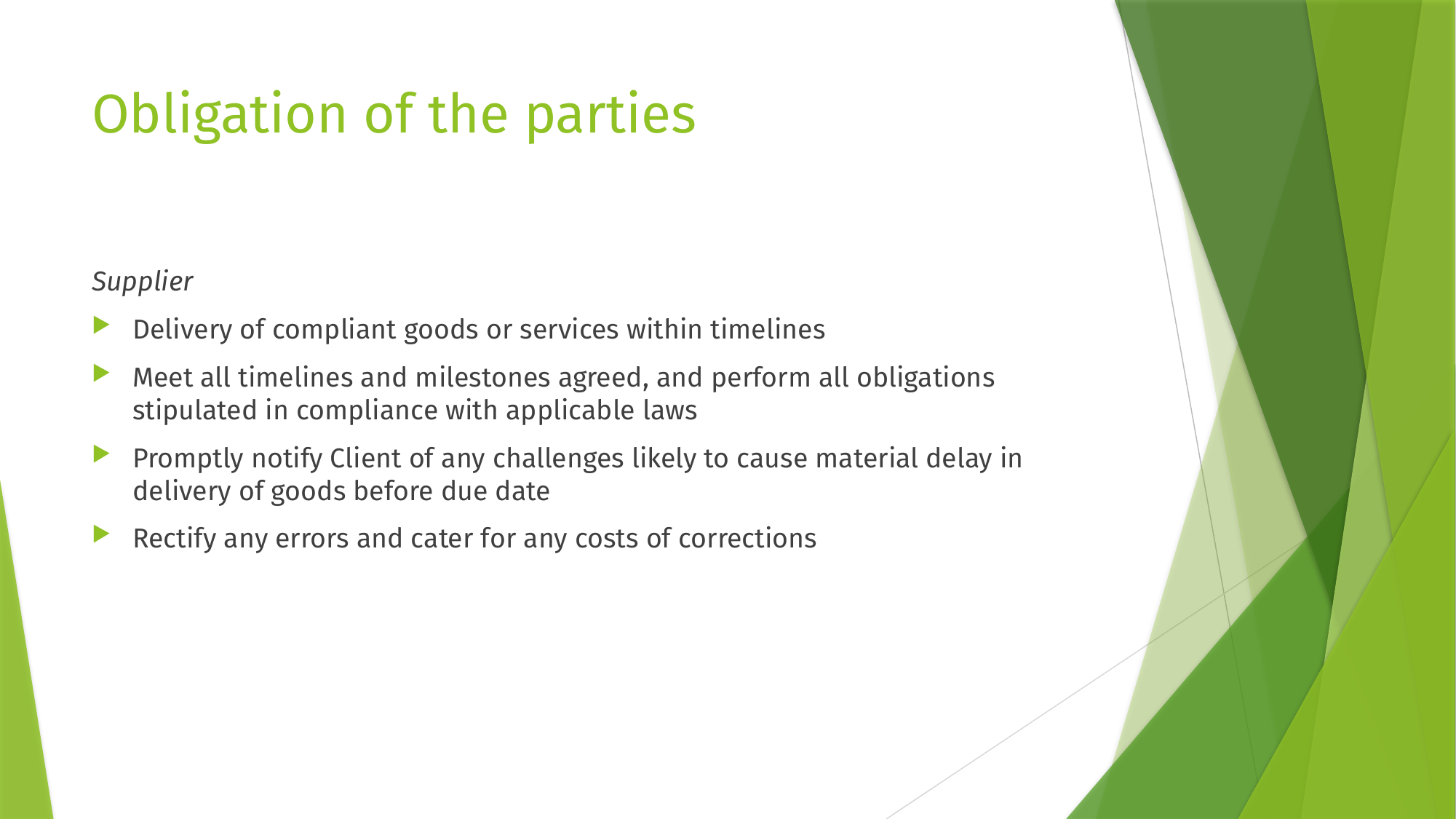

# Obligation of the parties
Supplier
Delivery of compliant goods or services within timelines
Meet all timelines and milestones agreed, and perform all obligations stipulated in compliance with applicable laws
Promptly notify Client of any challenges likely to cause material delay in delivery of goods before due date
Rectify any errors and cater for any costs of corrections